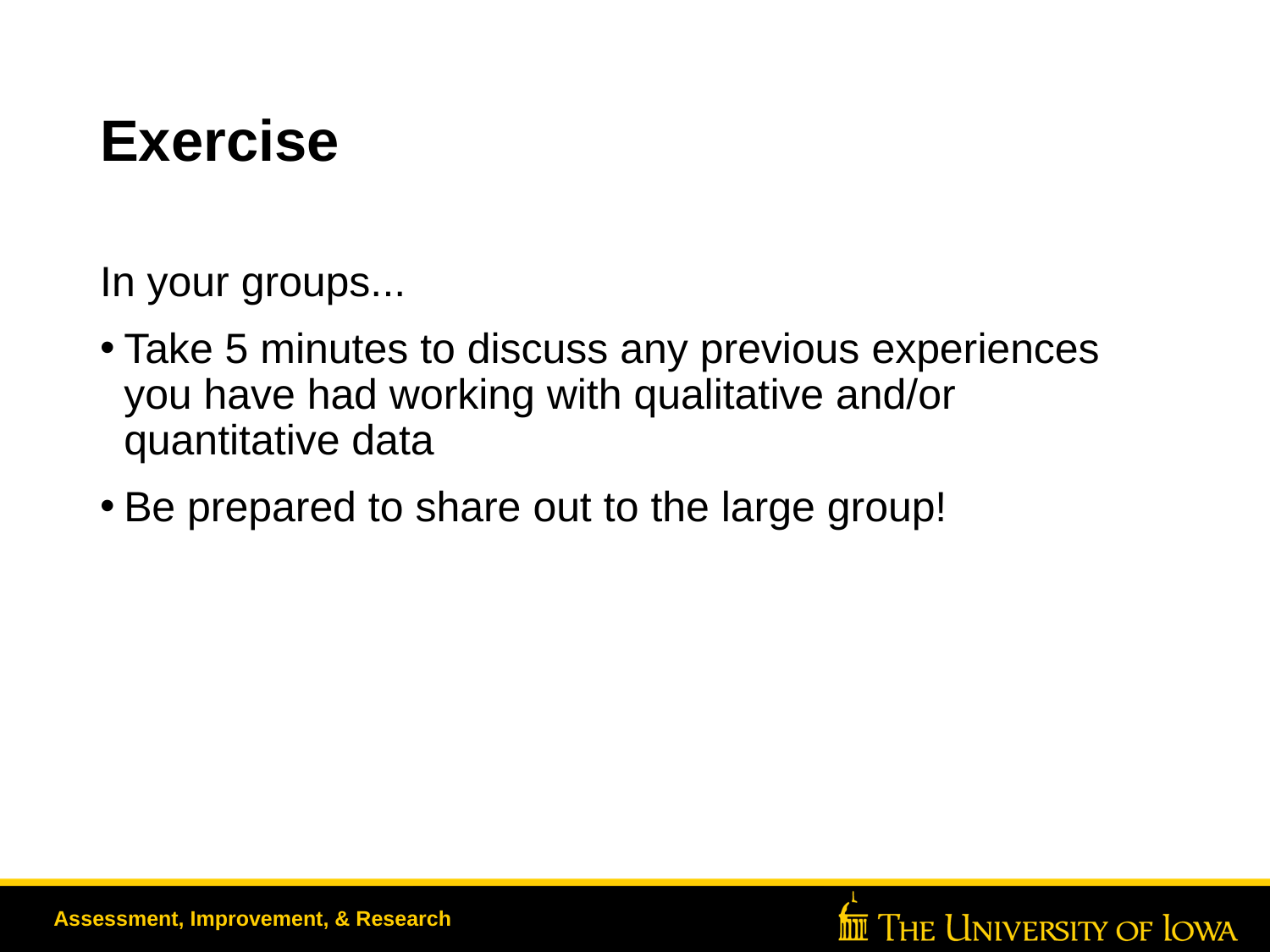

# Exercise
In your groups...
Take 5 minutes to discuss any previous experiences you have had working with qualitative and/or quantitative data
Be prepared to share out to the large group!

Assessment, Improvement, & Research